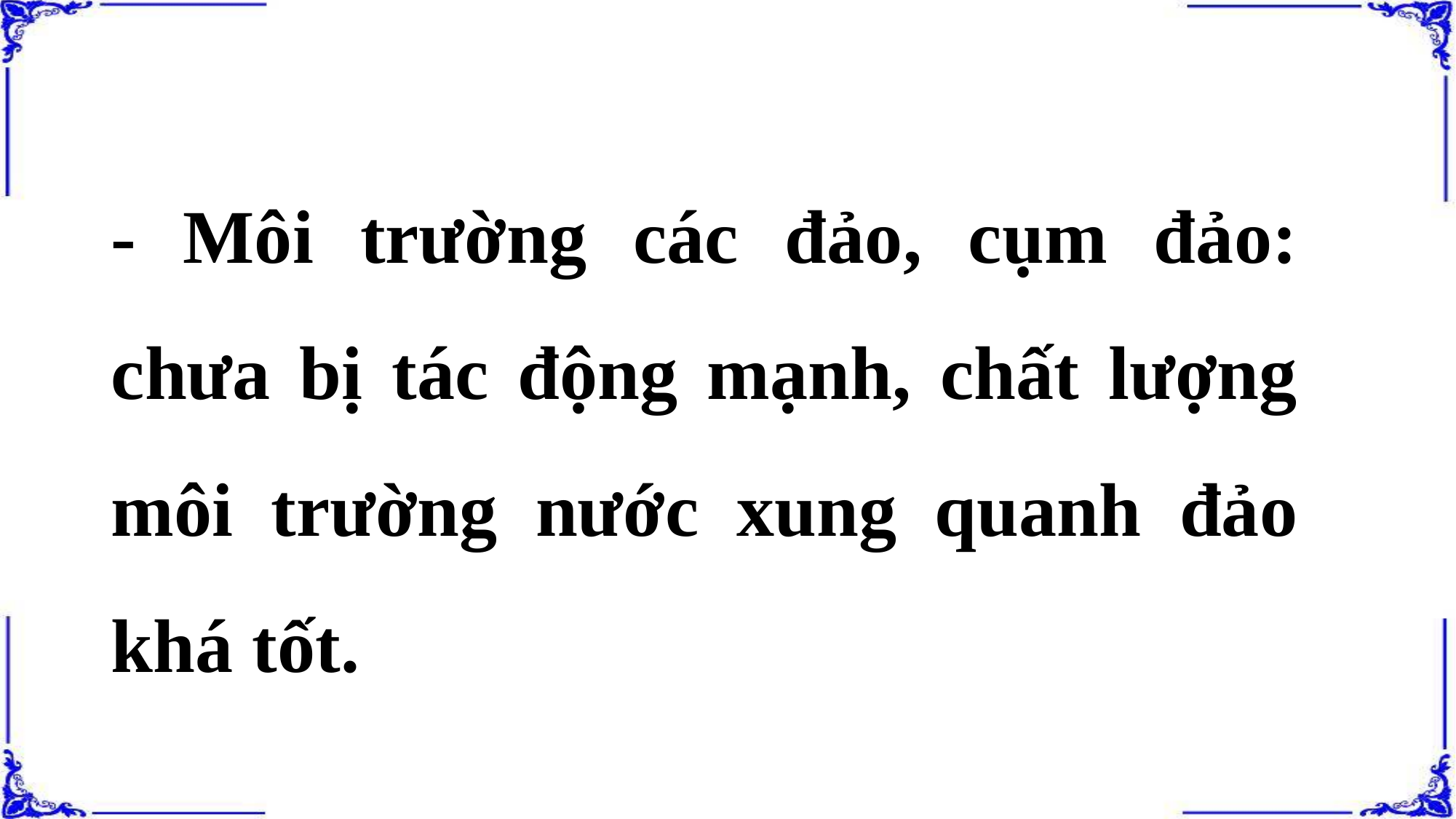

- Môi trường các đảo, cụm đảo: chưa bị tác động mạnh, chất lượng môi trường nước xung quanh đảo khá tốt.